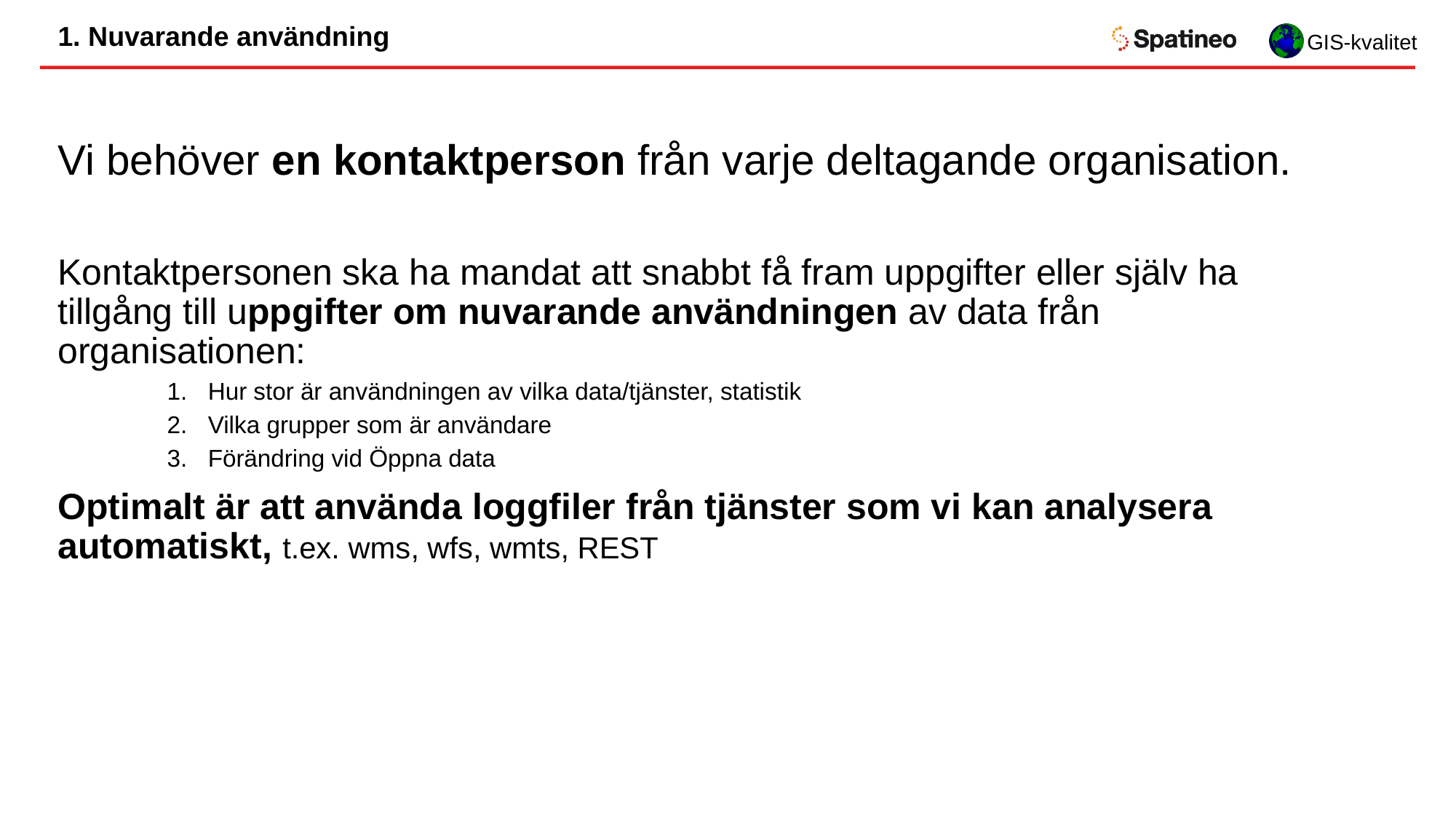

# 1. Nuvarande användning
Vi behöver en kontaktperson från varje deltagande organisation.

Kontaktpersonen ska ha mandat att snabbt få fram uppgifter eller själv ha tillgång till uppgifter om nuvarande användningen av data från organisationen:
Hur stor är användningen av vilka data/tjänster, statistik
Vilka grupper som är användare
Förändring vid Öppna data
Optimalt är att använda loggfiler från tjänster som vi kan analysera automatiskt, t.ex. wms, wfs, wmts, REST